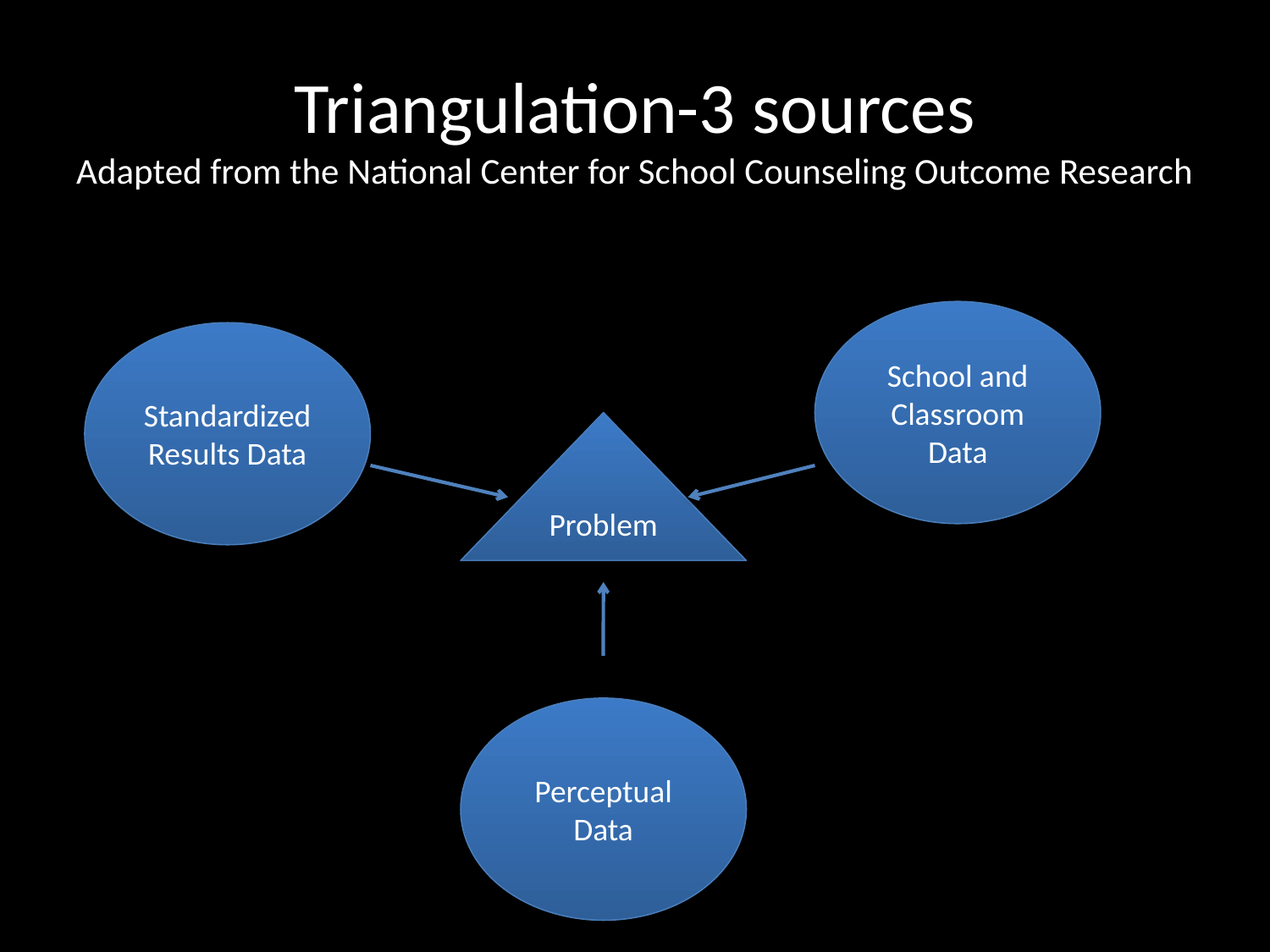

# Triangulation-3 sources Adapted from the National Center for School Counseling Outcome Research
School and Classroom Data
Standardized Results Data
Problem
Perceptual Data